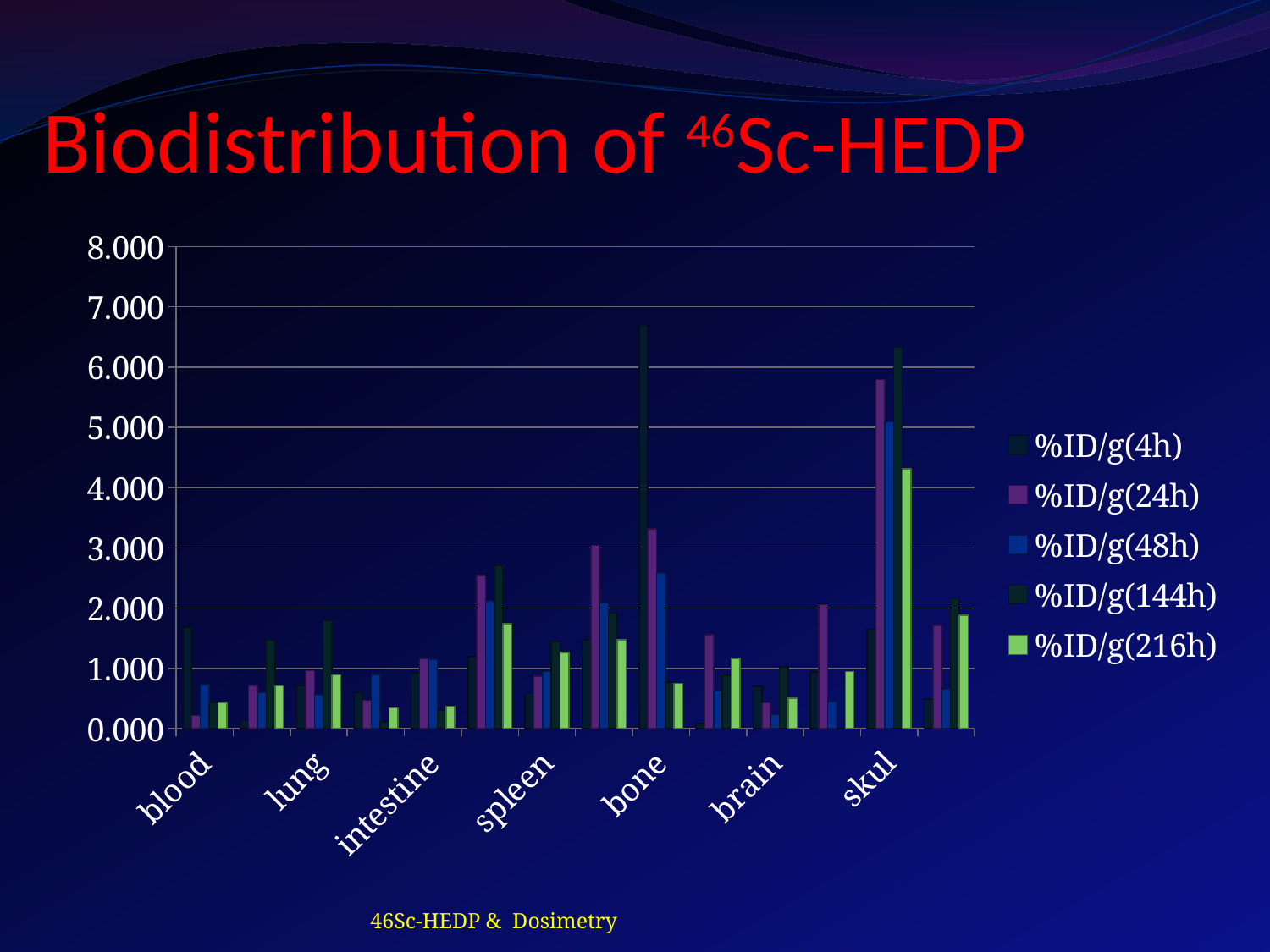

# Biodistribution of 46Sc-HEDP

### Chart

| Category | %ID/g(4h) | %ID/g(24h) | %ID/g(48h) | %ID/g(144h) | %ID/g(216h) |
|---|---|---|---|---|---|
| blood | 1.686758217642587 | 0.2200718062865084 | 0.7275843391513134 | 0.4385843420773198 | 0.43289756450946737 |
| heart | 0.13414571981251797 | 0.7148197016223431 | 0.595683084685286 | 1.4731397518577947 | 0.7093289308906464 |
| lung | 0.7160027794993145 | 0.9653569990046832 | 0.5658989304510212 | 1.8005041411595275 | 0.8945077225833382 |
| stomach | 0.6041406032038461 | 0.46815275155493585 | 0.8960066398807838 | 0.11090061739026058 | 0.3453771891508001 |
| intestine | 0.9256054667063739 | 1.1561138305698604 | 1.1542839111186398 | 0.3035652766997497 | 0.3649626634592844 |
| liver | 1.197855934738484 | 2.54513747824738 | 2.118881109818519 | 2.7124782439082944 | 1.7384690227069732 |
| spleen | 0.5826192512766402 | 0.8717902442083301 | 0.9499017761142146 | 1.4448490021650504 | 1.2622668635881533 |
| kidney | 1.475980793204774 | 3.0400616961438582 | 2.0879719158020444 | 1.9205377505701597 | 1.4770476277667195 |
| bone | 6.701637749791688 | 3.318661524339888 | 2.583451639015533 | 0.7730978233227336 | 0.7488791005480547 |
| muscle | 0.08803312862696494 | 1.5562220587403077 | 0.6244401991183683 | 0.8882487096386988 | 1.1628600393583388 |
| brain | 0.7042650290157202 | 0.4300831871427763 | 0.23416507466938813 | 1.0288595092340147 | 0.5067784899617445 |
| skin | 0.9390200386876248 | 2.056099447305376 | 0.4527191443608168 | 0.0 | 0.950595774377753 |
| skul | 1.6538869068498179 | 5.79480504781846 | 5.093090374059217 | 6.329044859833462 | 4.315171513573319 |
| Sternum | 0.49298552031100396 | 1.710272323140864 | 0.6602154188595245 | 2.1561592801539984 | 1.878687083529352 |
46Sc-HEDP &  Dosimetry